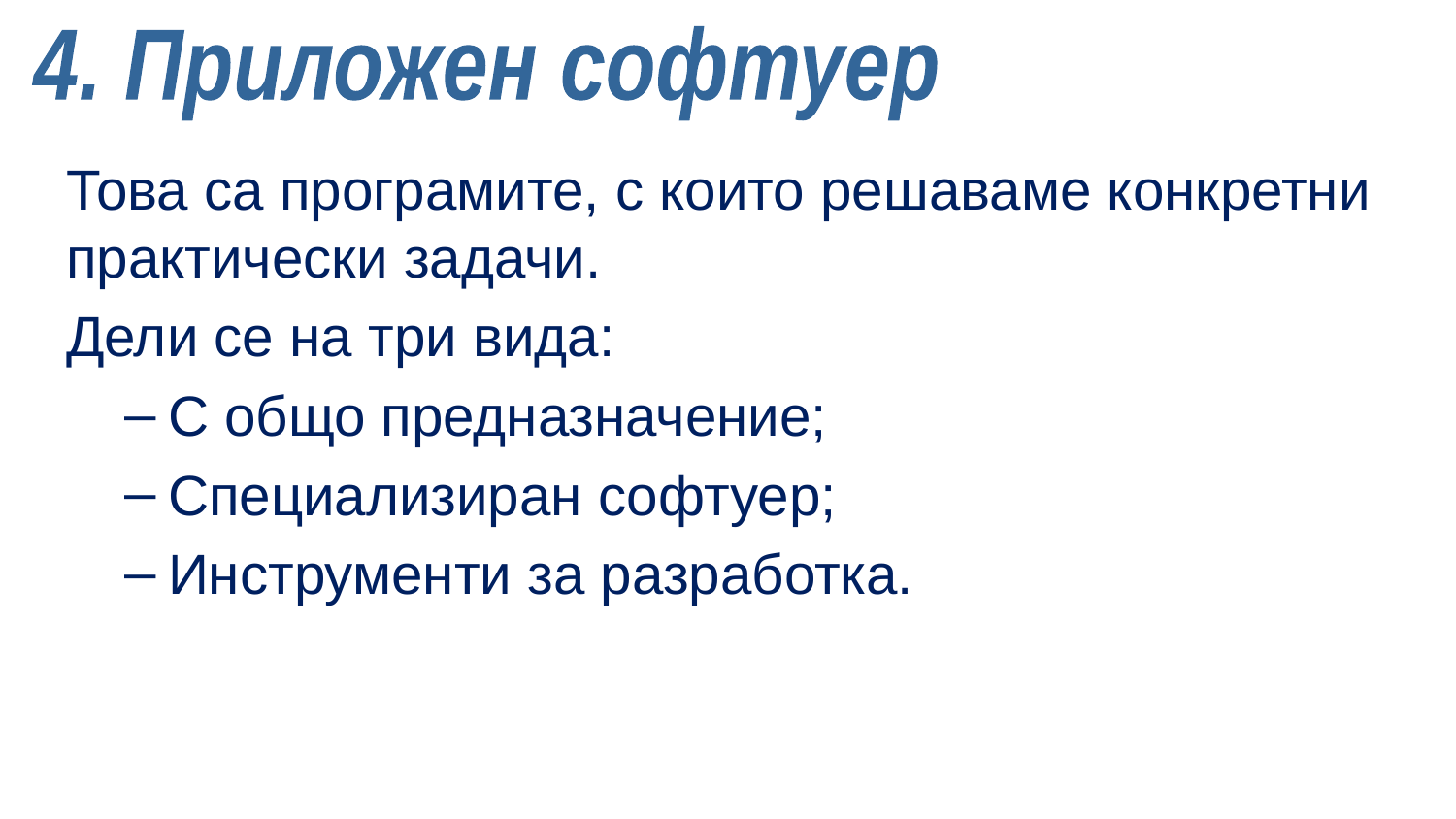

4. Приложен софтуер
Това са програмите, с които решаваме конкретни практически задачи.
Дели се на три вида:
С общо предназначение;
Специализиран софтуер;
Инструменти за разработка.